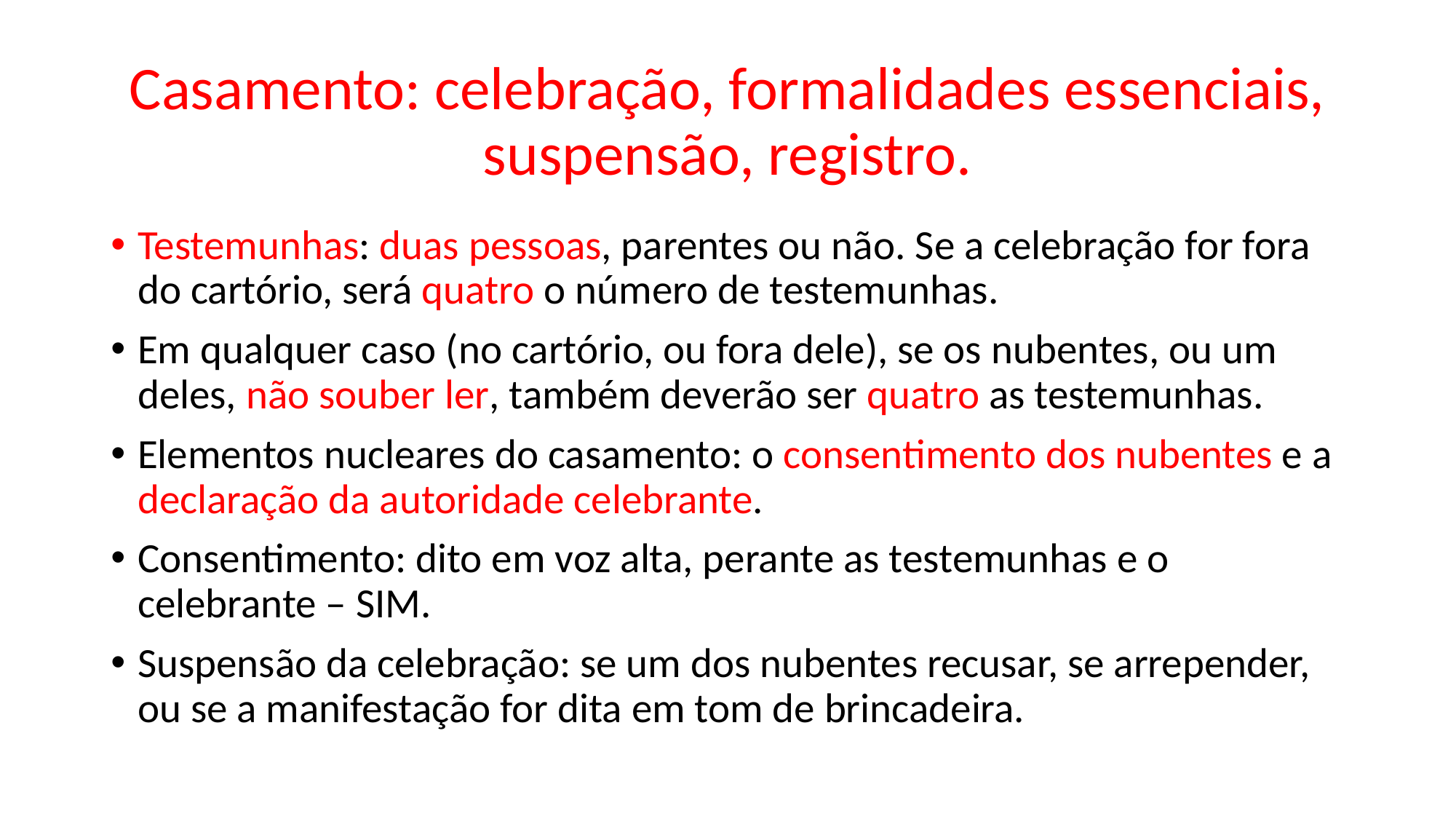

# Casamento: celebração, formalidades essenciais, suspensão, registro.
Testemunhas: duas pessoas, parentes ou não. Se a celebração for fora do cartório, será quatro o número de testemunhas.
Em qualquer caso (no cartório, ou fora dele), se os nubentes, ou um deles, não souber ler, também deverão ser quatro as testemunhas.
Elementos nucleares do casamento: o consentimento dos nubentes e a declaração da autoridade celebrante.
Consentimento: dito em voz alta, perante as testemunhas e o celebrante – SIM.
Suspensão da celebração: se um dos nubentes recusar, se arrepender, ou se a manifestação for dita em tom de brincadeira.